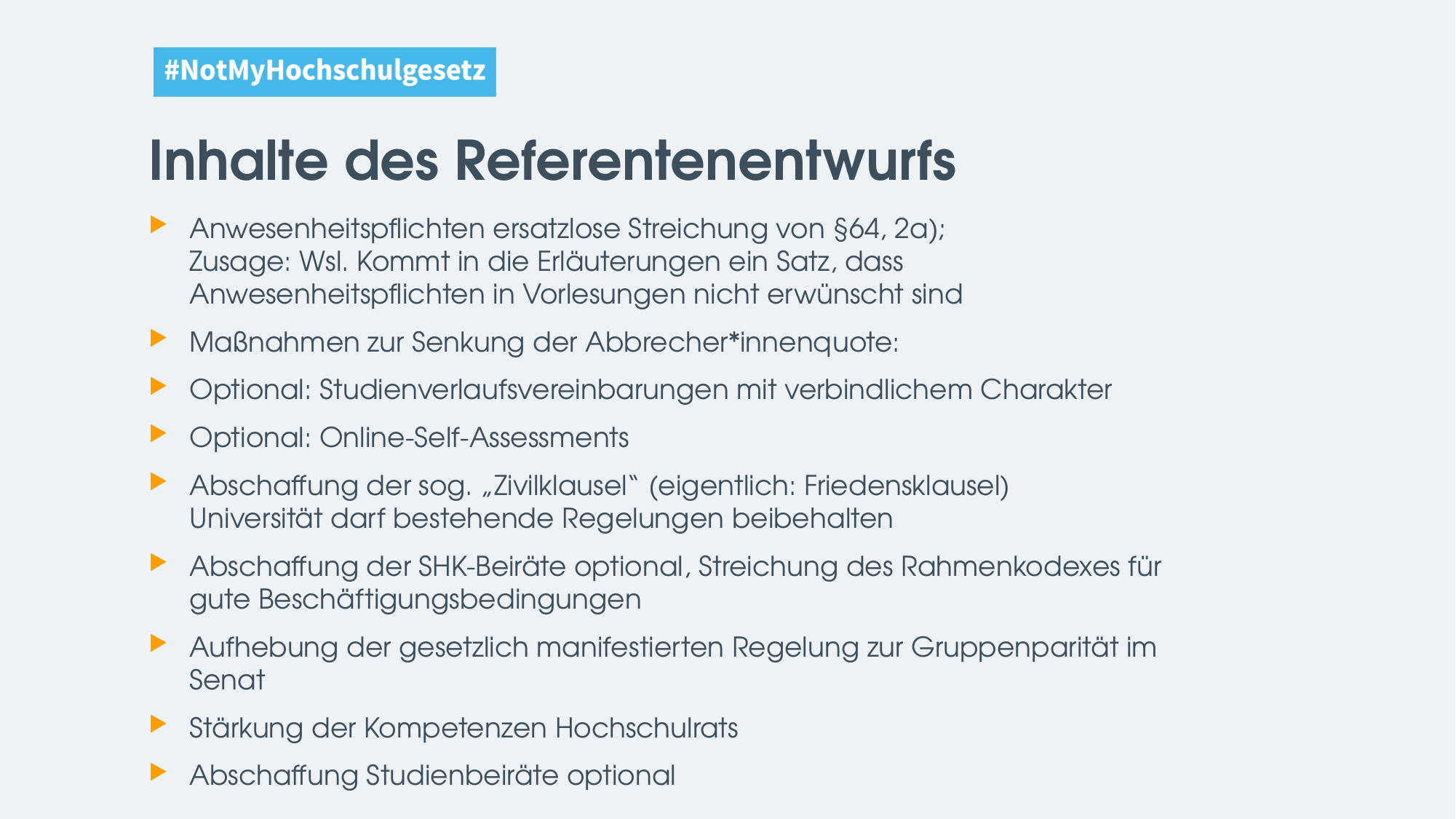

# Inhalte des Referentenentwurfs
Anwesenheitspflichten ersatzlose Streichung von §64, 2a);
Zusage: Wsl. Kommt in die Erläuterungen ein Satz, dass Anwesenheitspflichten in Vorlesungen nicht erwünscht sind
Maßnahmen zur Senkung der Abbrecher*innenquote:
Optional: Studienverlaufsvereinbarungen mit verbindlichem Charakter
Optional: Online-Self-Assessments
Abschaffung der sog. „Zivilklausel“ (eigentlich: Friedensklausel)
Universität darf bestehende Regelungen beibehalten
Abschaffung der SHK-Beiräte optional, Streichung des Rahmenkodexes für gute Beschäftigungsbedingungen
Aufhebung der gesetzlich manifestierten Regelung zur Gruppenparität im Senat
Stärkung der Kompetenzen Hochschulrats
Abschaffung Studienbeiräte optional